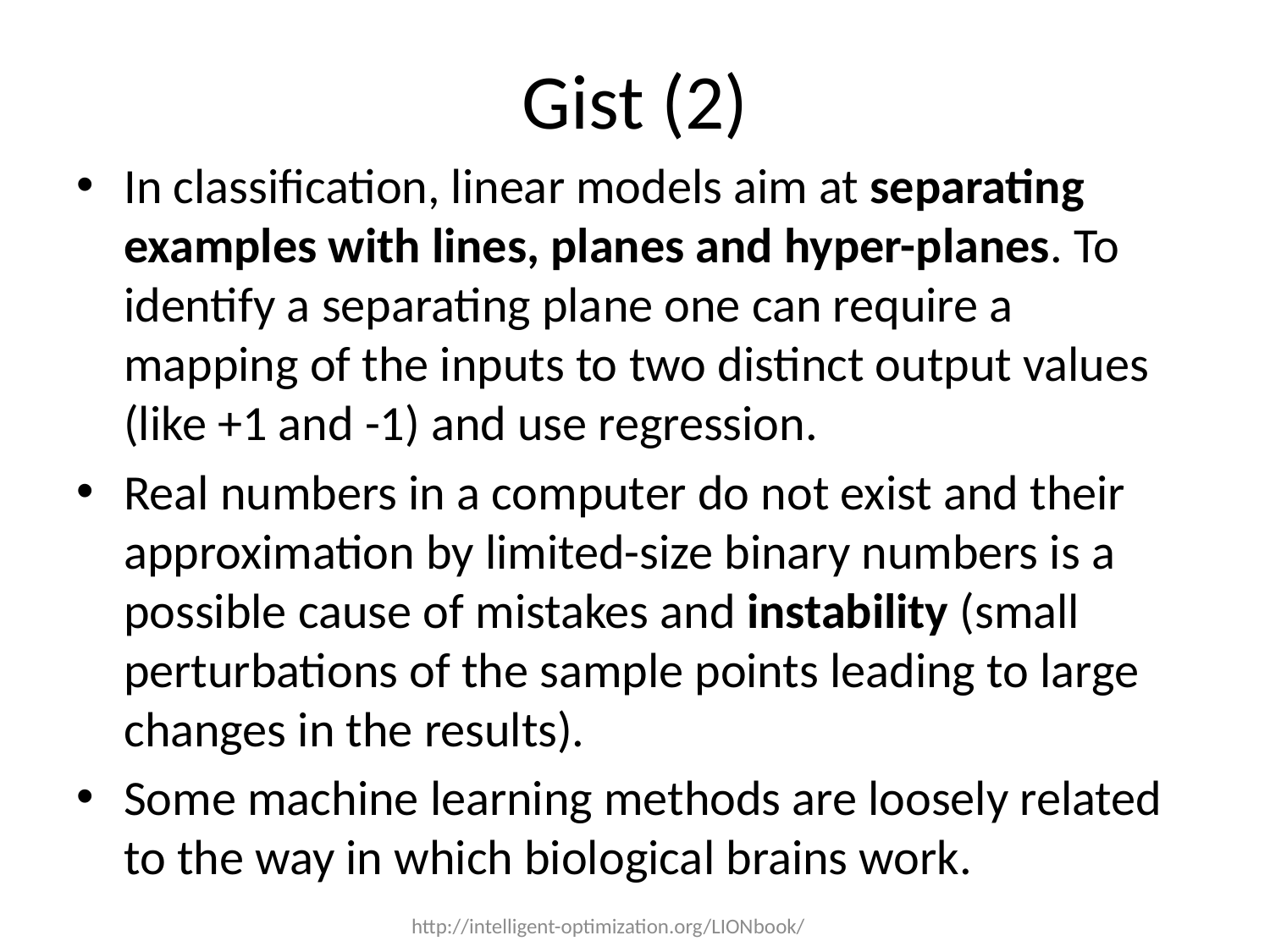

# Gist (2)
In classification, linear models aim at separating examples with lines, planes and hyper-planes. To identify a separating plane one can require a mapping of the inputs to two distinct output values (like +1 and -1) and use regression.
Real numbers in a computer do not exist and their approximation by limited-size binary numbers is a possible cause of mistakes and instability (small perturbations of the sample points leading to large changes in the results).
Some machine learning methods are loosely related to the way in which biological brains work.